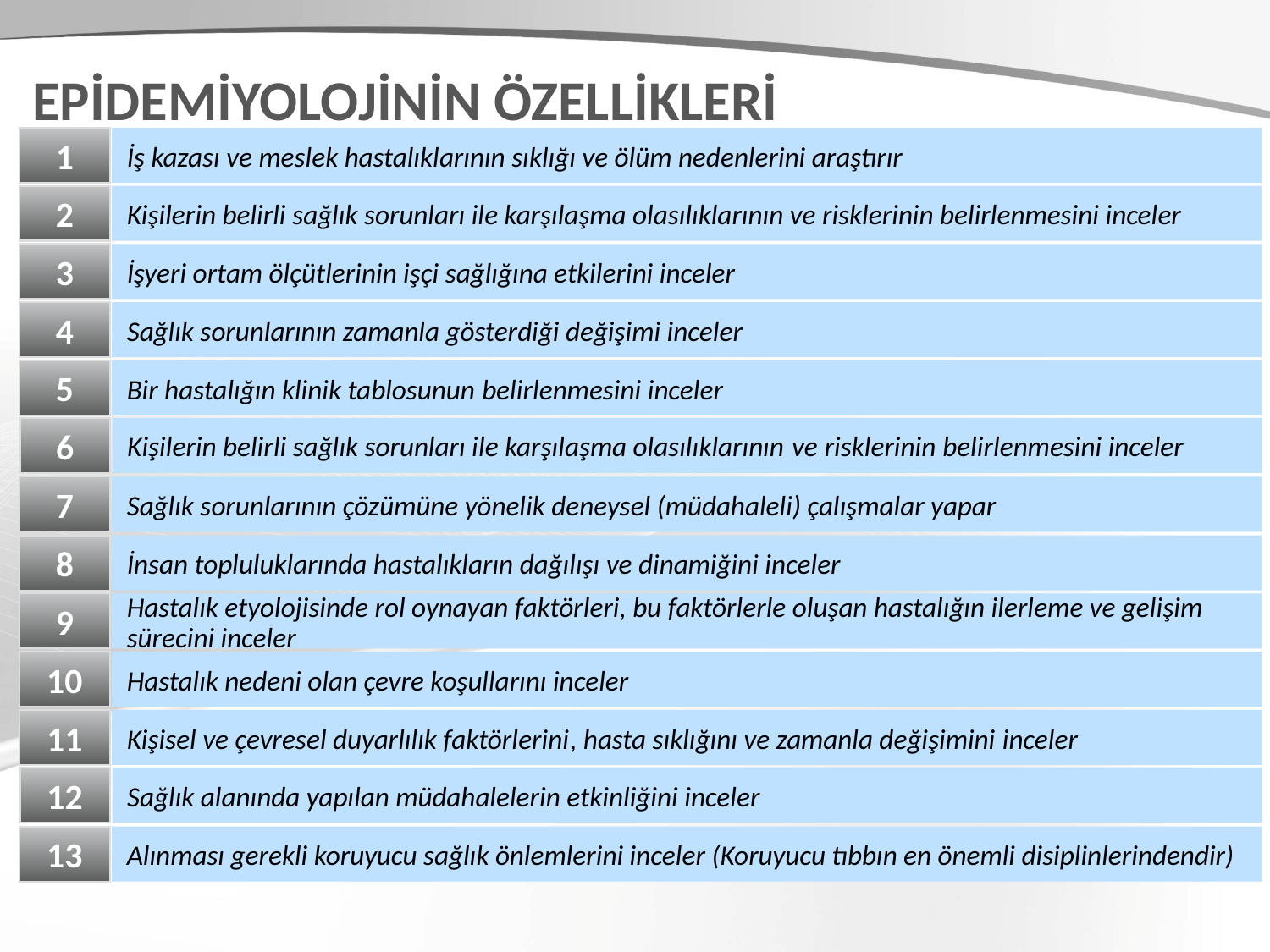

EPİDEMİYOLOJİNİN ÖZELLİKLERİ

1
İş kazası ve meslek hastalıklarının sıklığı ve ölüm nedenlerini araştırır
2
Kişilerin belirli sağlık sorunları ile karşılaşma olasılıklarının ve risklerinin belirlenmesini inceler
3
İşyeri ortam ölçütlerinin işçi sağlığına etkilerini inceler
4
Sağlık sorunlarının zamanla gösterdiği değişimi inceler
5
Bir hastalığın klinik tablosunun belirlenmesini inceler
6
Kişilerin belirli sağlık sorunları ile karşılaşma olasılıklarının ve risklerinin belirlenmesini inceler
7
Sağlık sorunlarının çözümüne yönelik deneysel (müdahaleli) çalışmalar yapar
8
İnsan topluluklarında hastalıkların dağılışı ve dinamiğini inceler
9
Hastalık etyolojisinde rol oynayan faktörleri, bu faktörlerle oluşan hastalığın ilerleme ve gelişim sürecini inceler
10
Hastalık nedeni olan çevre koşullarını inceler
11
Kişisel ve çevresel duyarlılık faktörlerini, hasta sıklığını ve zamanla değişimini inceler
12
Sağlık alanında yapılan müdahalelerin etkinliğini inceler
13
Alınması gerekli koruyucu sağlık önlemlerini inceler (Koruyucu tıbbın en önemli disiplinlerindendir)